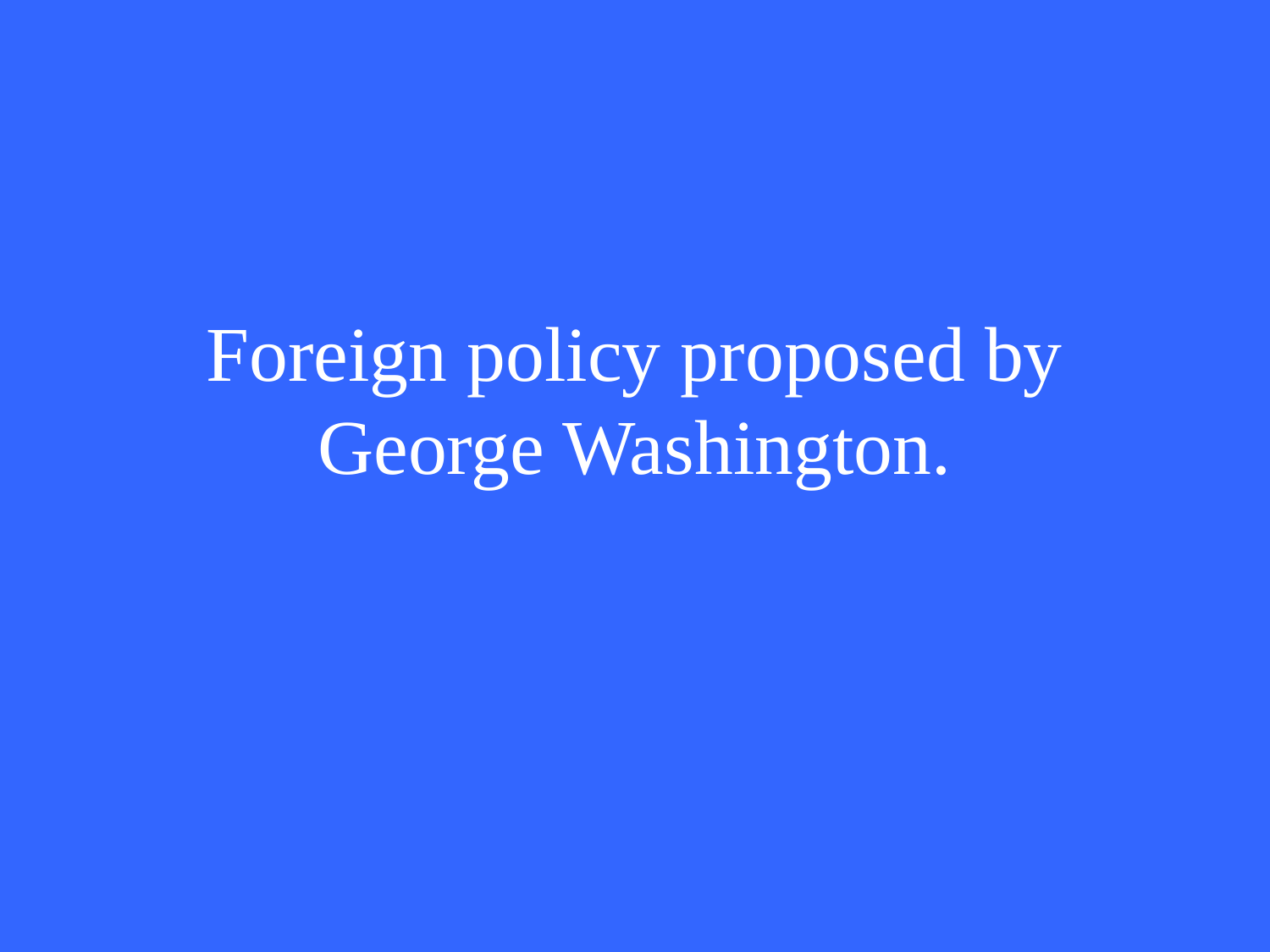

# Foreign policy proposed by George Washington.